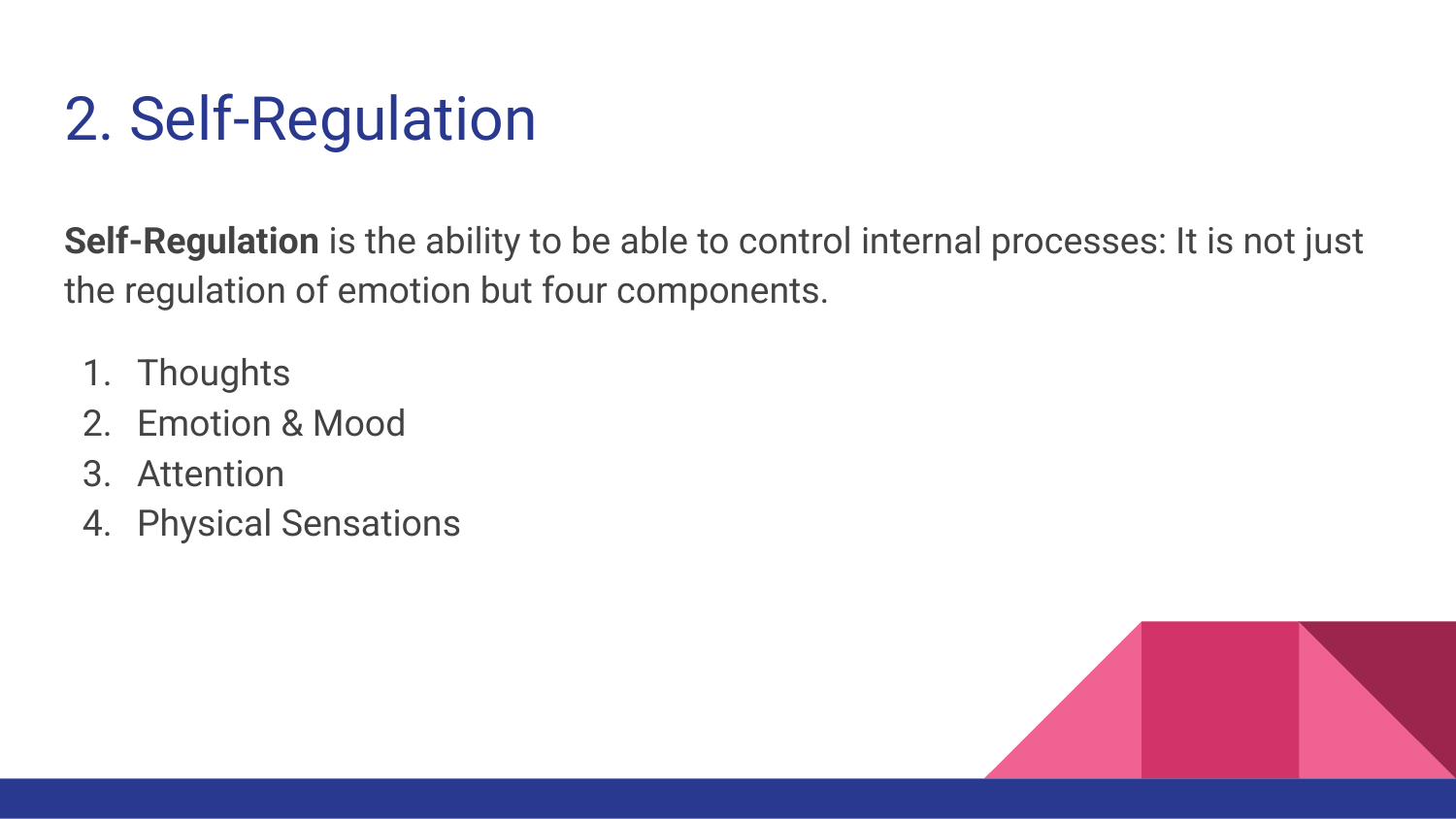

# 2. Self-Regulation
Self-Regulation is the ability to be able to control internal processes: It is not just the regulation of emotion but four components.
Thoughts
Emotion & Mood
Attention
Physical Sensations